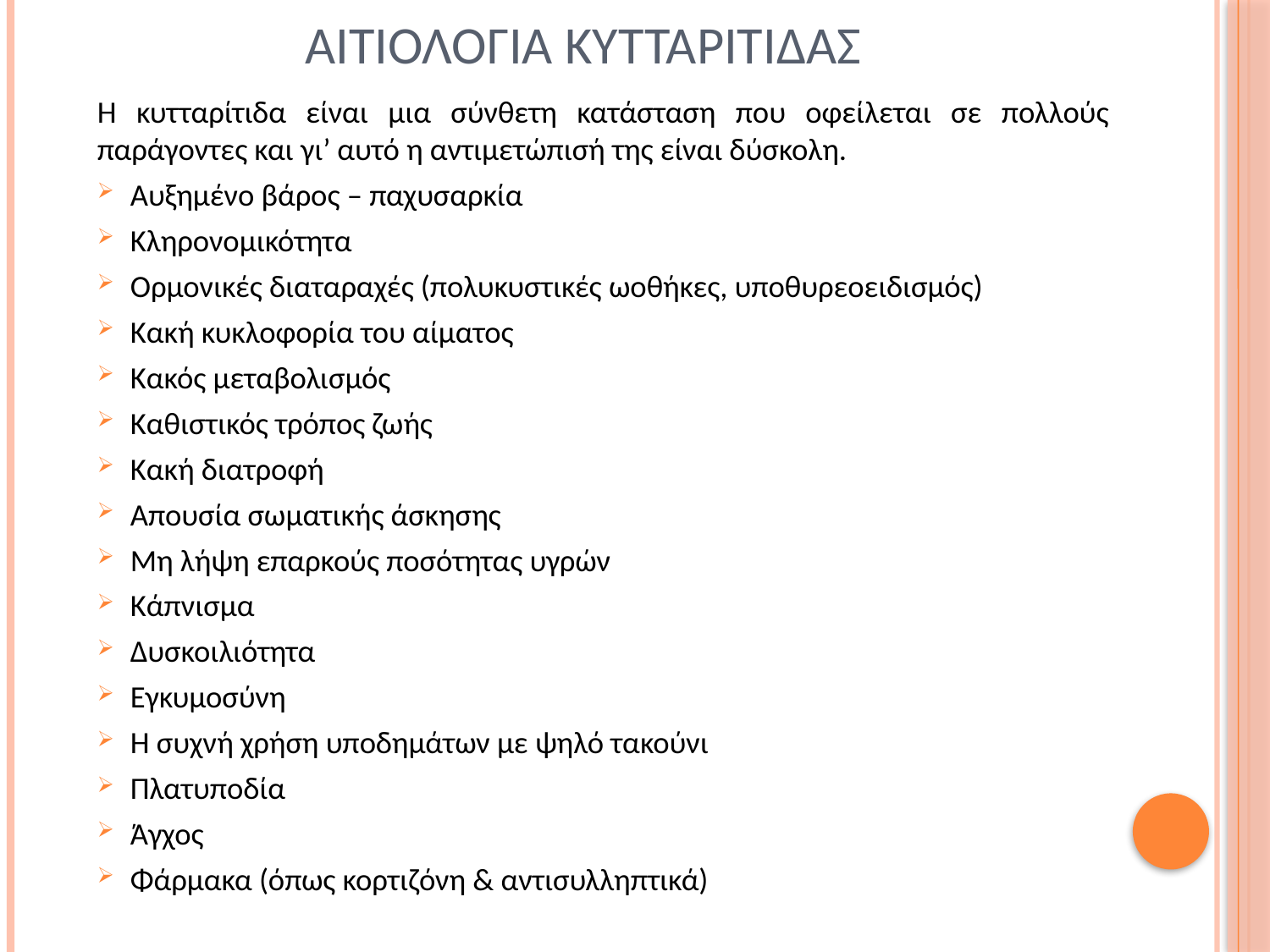

# Αιτιολογια κυτταριτιδασ
Η κυτταρίτιδα είναι μια σύνθετη κατάσταση που οφείλεται σε πολλούς παράγοντες και γι’ αυτό η αντιμετώπισή της είναι δύσκολη.
Αυξημένο βάρος – παχυσαρκία
Κληρονομικότητα
Ορμονικές διαταραχές (πολυκυστικές ωοθήκες, υποθυρεοειδισμός)
Κακή κυκλοφορία του αίματος
Κακός μεταβολισμός
Καθιστικός τρόπος ζωής
Κακή διατροφή
Απουσία σωματικής άσκησης
Μη λήψη επαρκούς ποσότητας υγρών
Κάπνισμα
Δυσκοιλιότητα
Εγκυμοσύνη
Η συχνή χρήση υποδημάτων με ψηλό τακούνι
Πλατυποδία
Άγχος
Φάρμακα (όπως κορτιζόνη & αντισυλληπτικά)